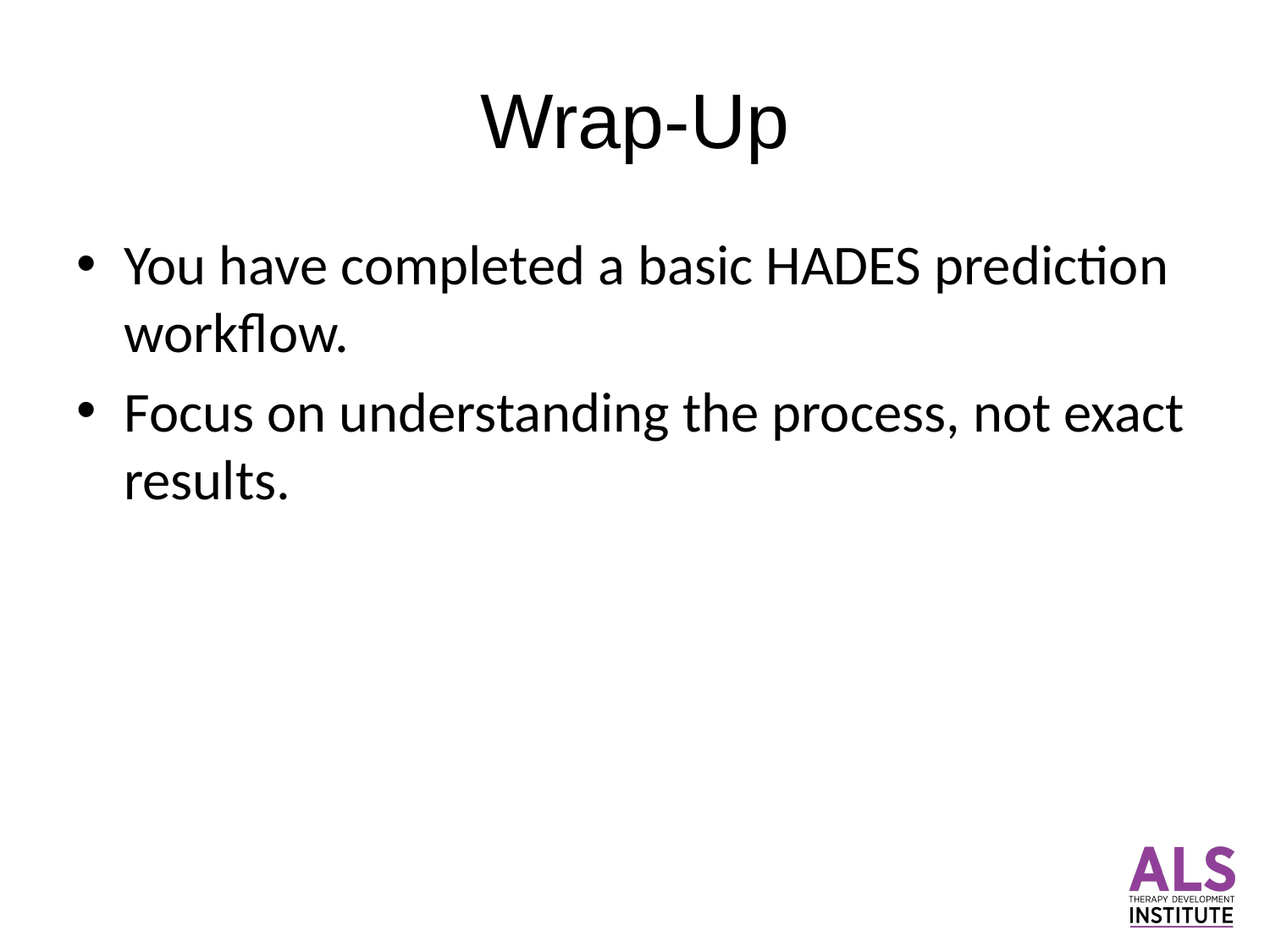

# Wrap-Up
You have completed a basic HADES prediction workflow.
Focus on understanding the process, not exact results.